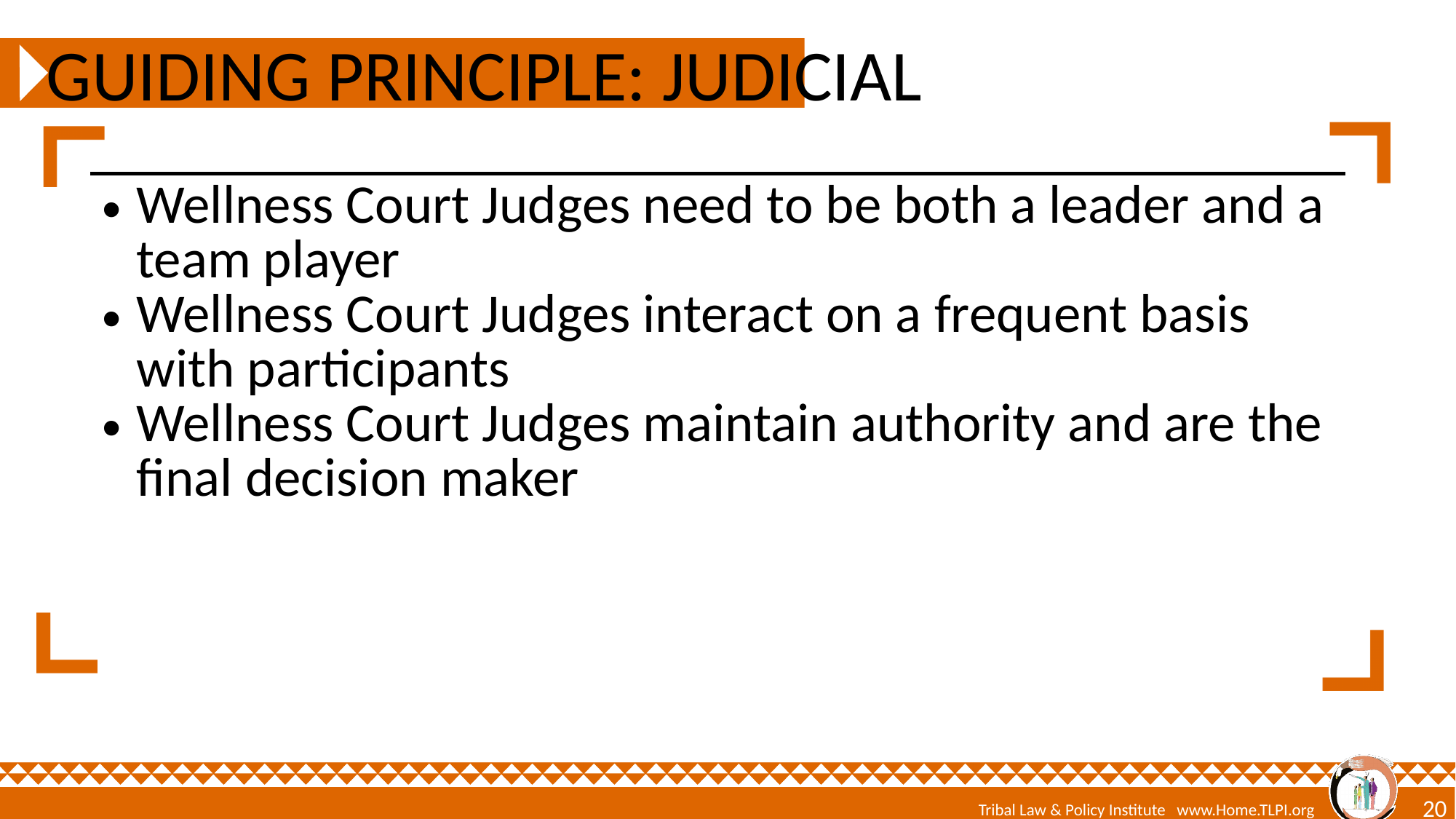

# Guiding principle: judicial
| Wellness Court Judges need to be both a leader and a team player  Wellness Court Judges interact on a frequent basis with participants  Wellness Court Judges maintain authority and are the final decision maker |
| --- |
|  |